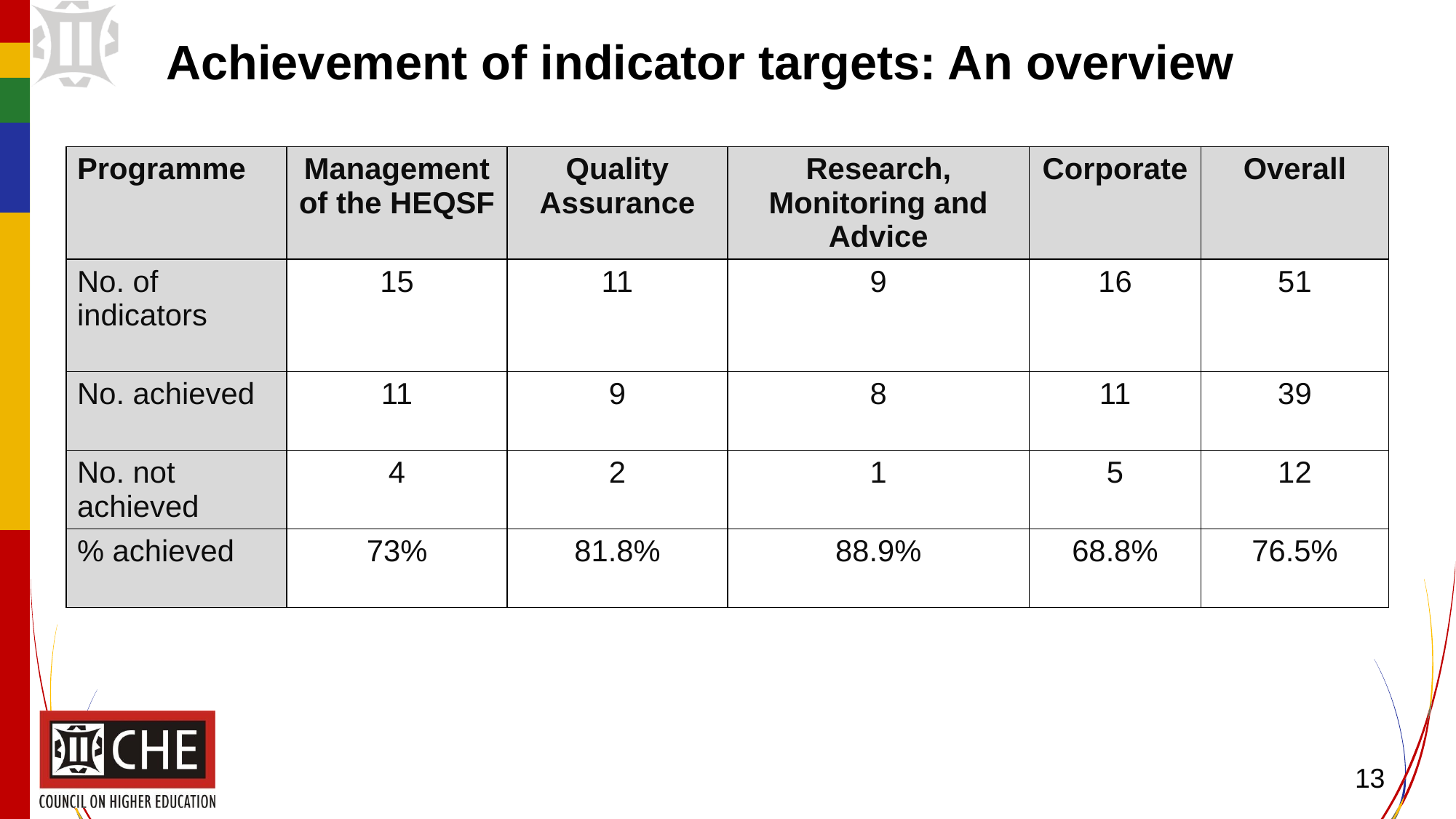

Achievement of indicator targets: An overview
| Programme | Management of the HEQSF | Quality Assurance | Research, Monitoring and Advice | Corporate | Overall |
| --- | --- | --- | --- | --- | --- |
| No. of indicators | 15 | 11 | 9 | 16 | 51 |
| No. achieved | 11 | 9 | 8 | 11 | 39 |
| No. not achieved | 4 | 2 | 1 | 5 | 12 |
| % achieved | 73% | 81.8% | 88.9% | 68.8% | 76.5% |
13